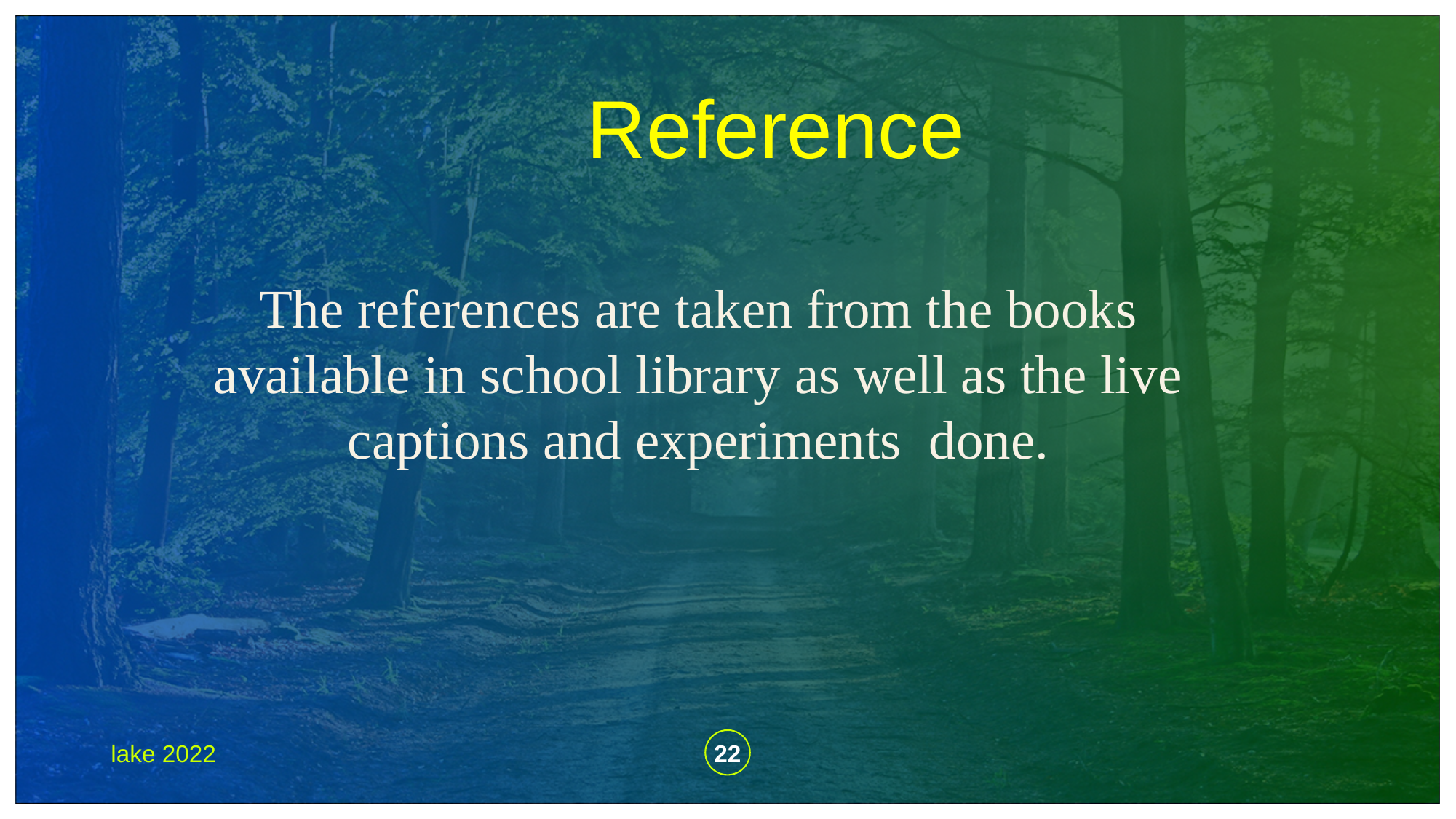

Reference

The references are taken from the books available in school library as well as the live captions and experiments  done.
lake 2022
22